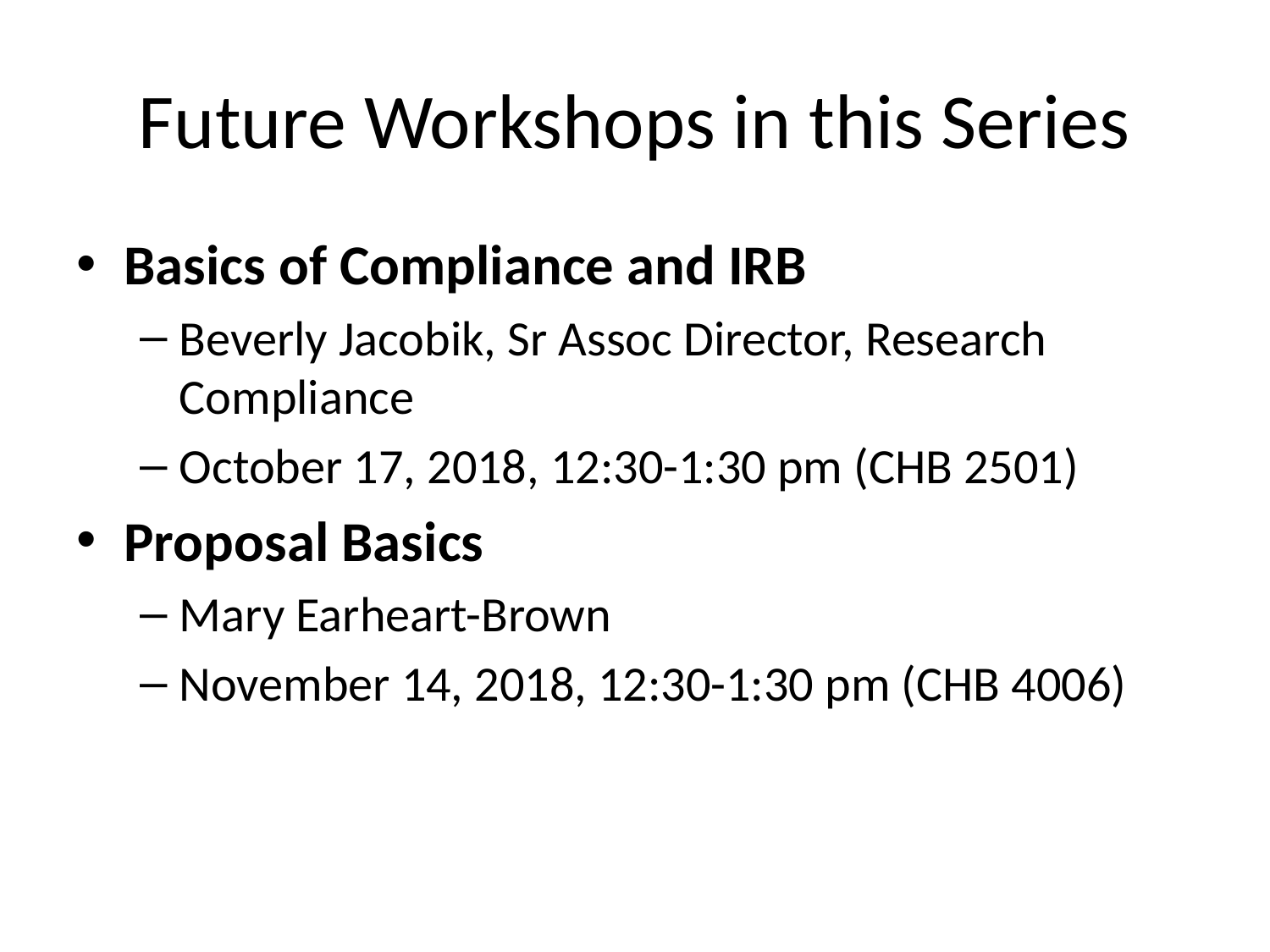

# Future Workshops in this Series
Basics of Compliance and IRB
Beverly Jacobik, Sr Assoc Director, Research Compliance
October 17, 2018, 12:30-1:30 pm (CHB 2501)
Proposal Basics
Mary Earheart-Brown
November 14, 2018, 12:30-1:30 pm (CHB 4006)